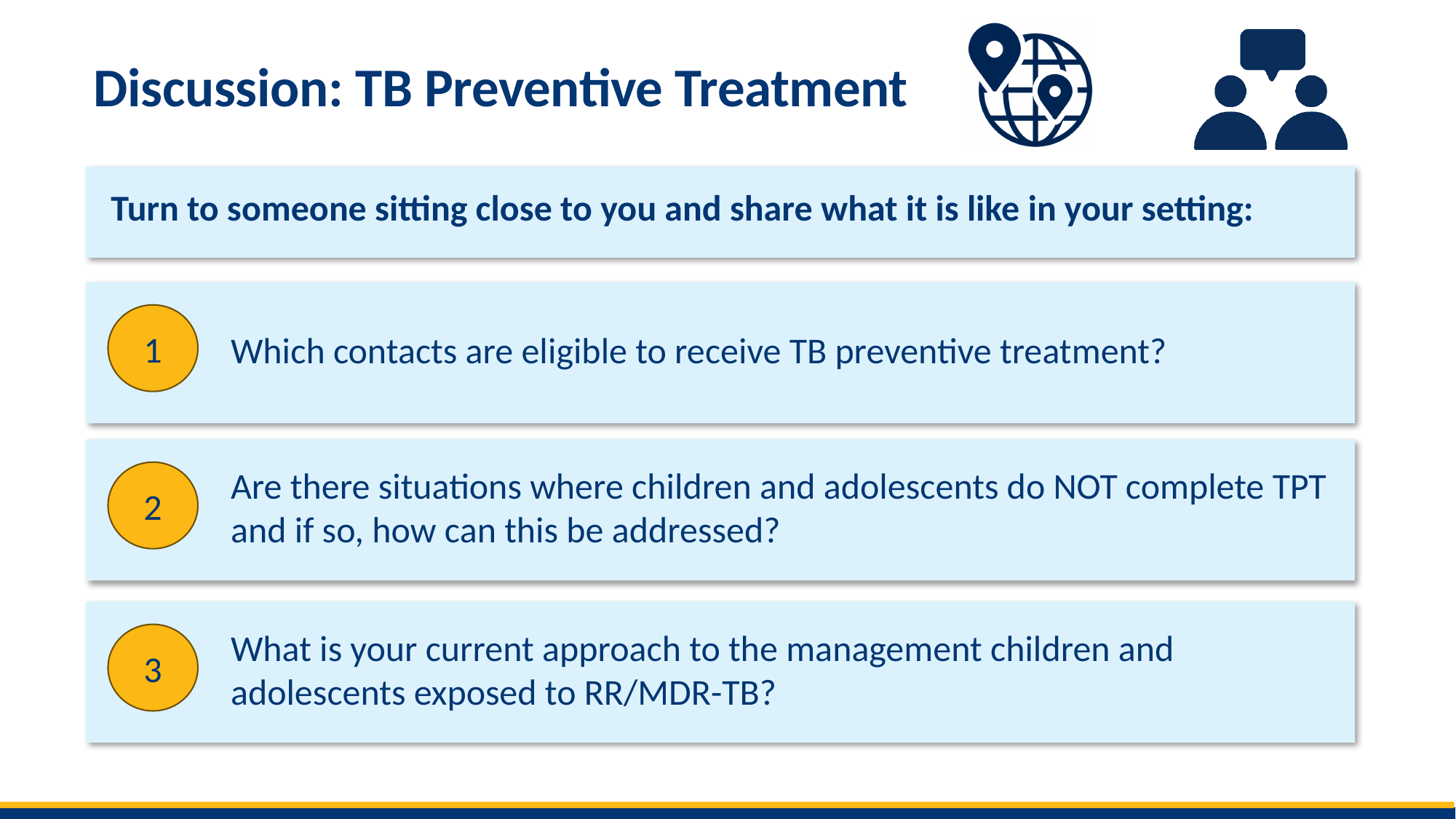

# Discussion: TB Preventive Treatment
Which contacts are eligible to receive TB preventive treatment?
1
Are there situations where children and adolescents do NOT complete TPT and if so, how can this be addressed?
2
What is your current approach to the management children and adolescents exposed to RR/MDR-TB?
3